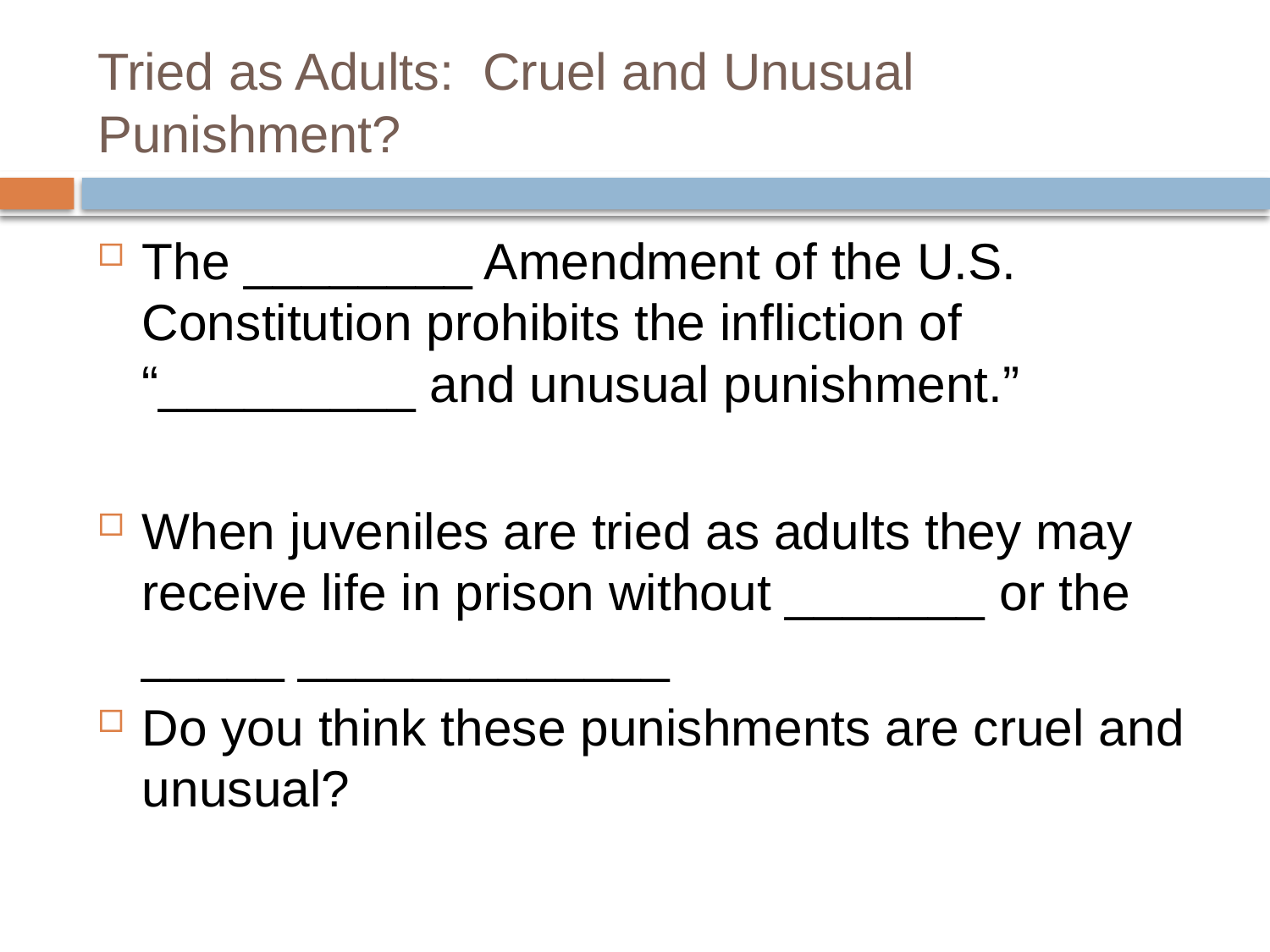

# Tried as Adults:  Cruel and Unusual Punishment?
The ________ Amendment of the U.S. Constitution prohibits the infliction of “_________ and unusual punishment.”

When juveniles are tried as adults they may receive life in prison without _______ or the _____ _____________
Do you think these punishments are cruel and unusual?